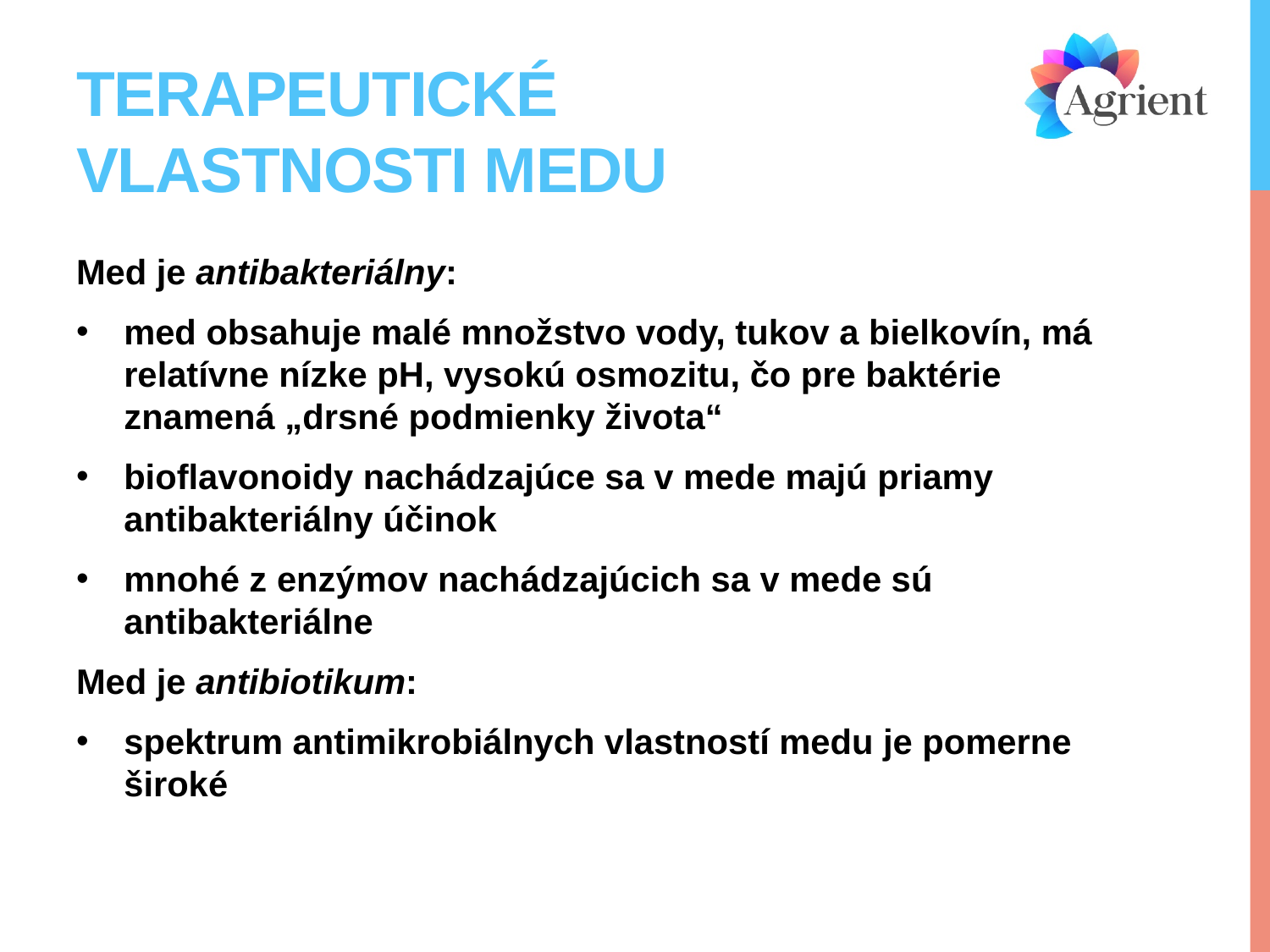

# Terapeutické vlastnosti medu
Med je antibakteriálny:
med obsahuje malé množstvo vody, tukov a bielkovín, má relatívne nízke pH, vysokú osmozitu, čo pre baktérie znamená „drsné podmienky života“
bioflavonoidy nachádzajúce sa v mede majú priamy antibakteriálny účinok
mnohé z enzýmov nachádzajúcich sa v mede sú  antibakteriálne
Med je antibiotikum:
spektrum antimikrobiálnych vlastností medu je pomerne široké